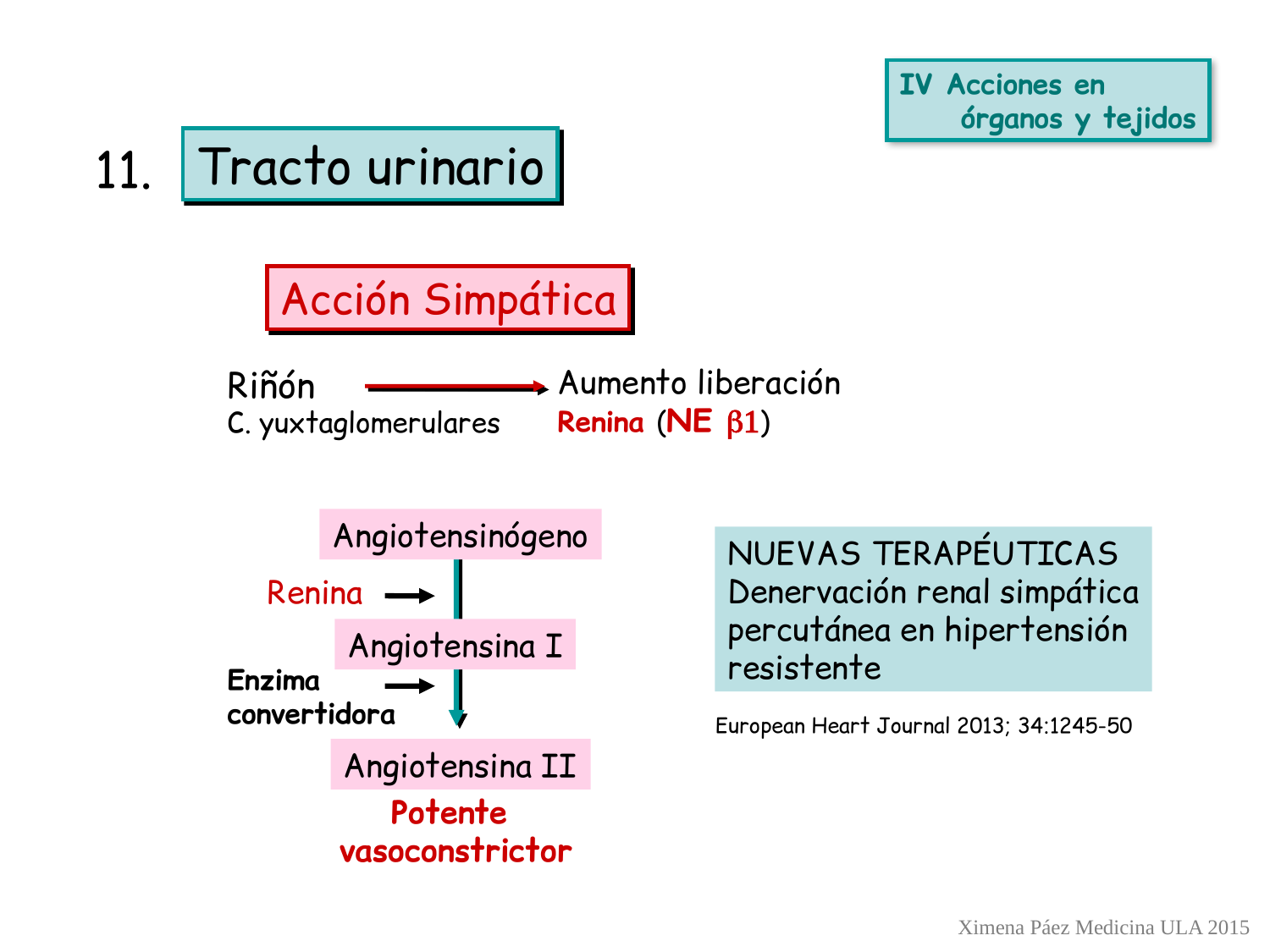

IV Acciones en
     órganos y tejidos
Tracto urinario
11.
Acción Simpática
Riñón
C. yuxtaglomerulares
Aumento liberación Renina (NE β1)

Angiotensinógeno
NUEVAS TERAPÉUTICAS
Denervación renal simpática
percutánea en hipertensión
resistente

Renina

Angiotensina I
Enzima
convertidora

European Heart Journal 2013; 34:1245-50
Angiotensina II
Potente
vasoconstrictor
Ximena Páez Medicina ULA 2015